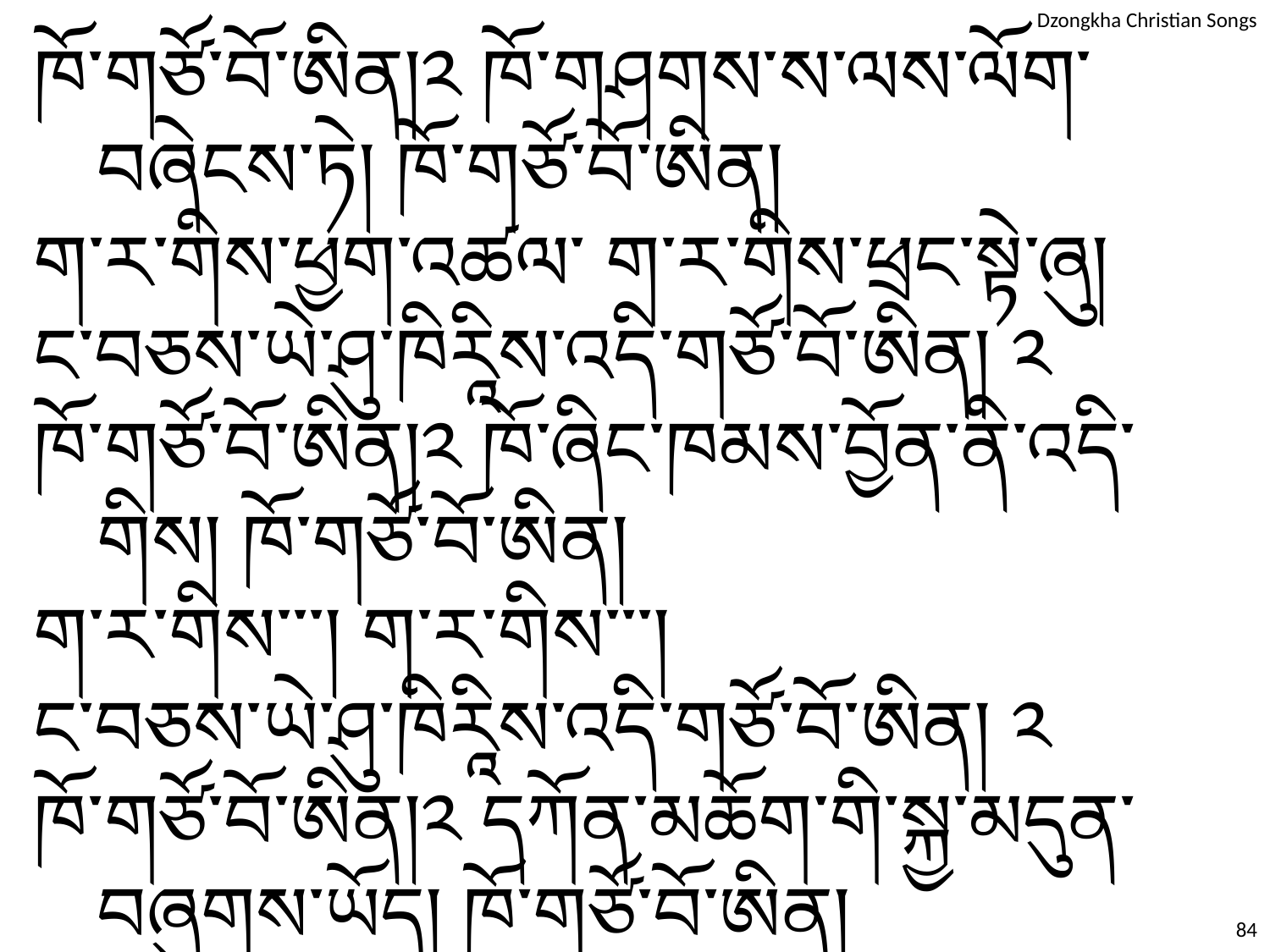

ཁོ་གཙོ་བོ་ཨིན།༢ ཁོ་གཤགས་ས་ལས་ལོག་བཞེངས་ཏེ། ཁོ་གཙོ་བོ་ཨིན།
ག་ར་གིས་ཕྱག་འཚལ་ ག་ར་གིས་ཕྲང་སྟེ་ཞུ།
ང་བཅས་ཡེ་ཤུ་ཁིརཱིས་འདི་གཙོ་བོ་ཨིན། ༢
ཁོ་གཙོ་བོ་ཨིན།༢ ཁོ་ཞིང་ཁམས་བྱོན་ནི་འདི་གིས། ཁོ་གཙོ་བོ་ཨིན།
ག་ར་གིས་་་། ག་ར་གིས་་་།
ང་བཅས་ཡེ་ཤུ་ཁིརཱིས་འདི་གཙོ་བོ་ཨིན། ༢
ཁོ་གཙོ་བོ་ཨིན།༢ དཀོན་མཆོག་གི་སྐྱ་མདུན་བཞུགས་ཡོད། ཁོ་གཙོ་བོ་ཨིན།
ག་ར་གིས་་་། ག་ར་གིས་་་།
ང་བཅས་ཡེ་ཤུ་ཁིརཱིས་འདི་གཙོ་བོ་ཨིན། ༣
84